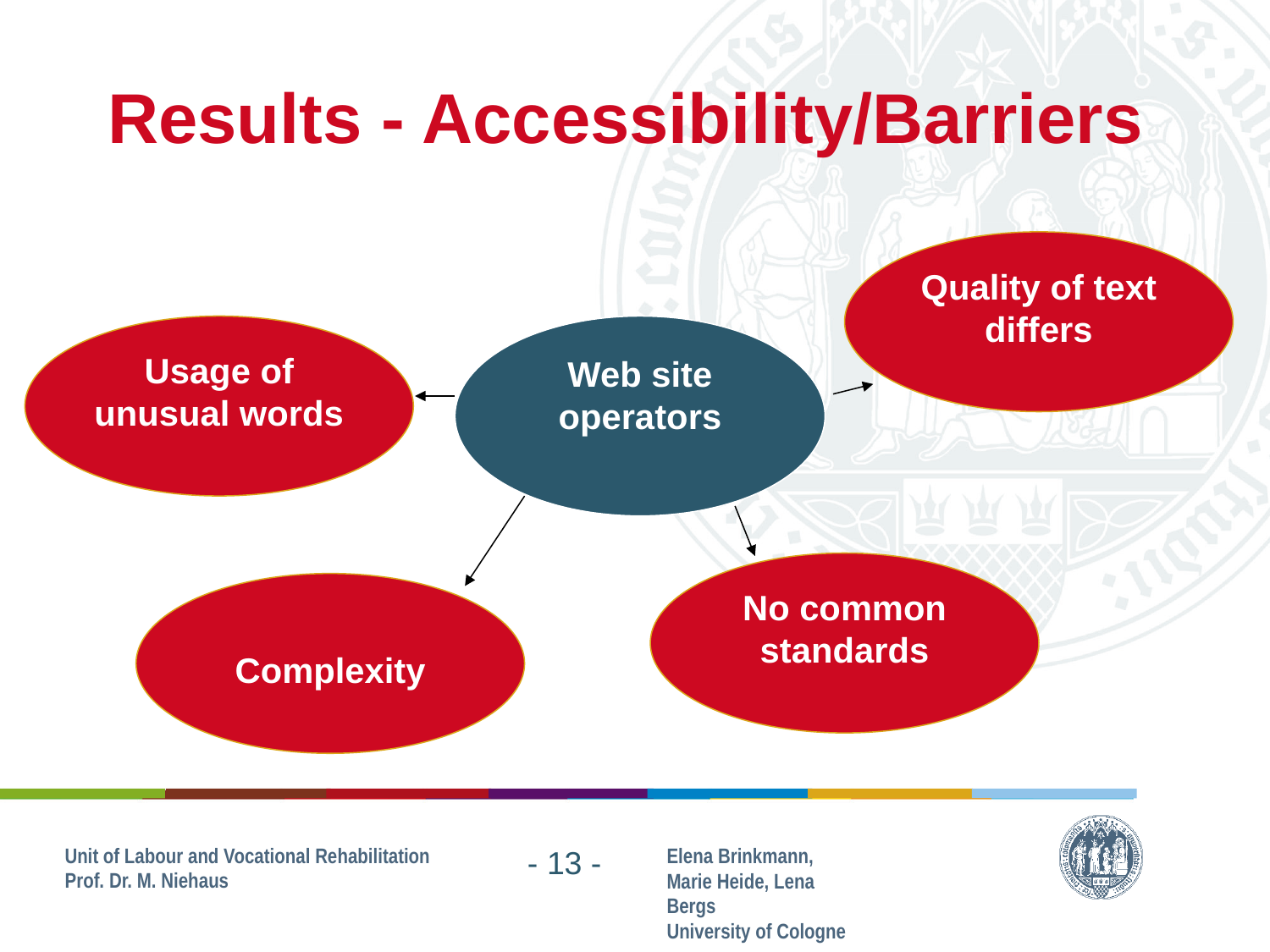

# Results - Accessibility/Barriers
Quality of text differs
Usage of unusual words
Web site operators
No common standards

Complexity
Elena Brinkmann, Marie Heide, Lena Bergs
University of Cologne